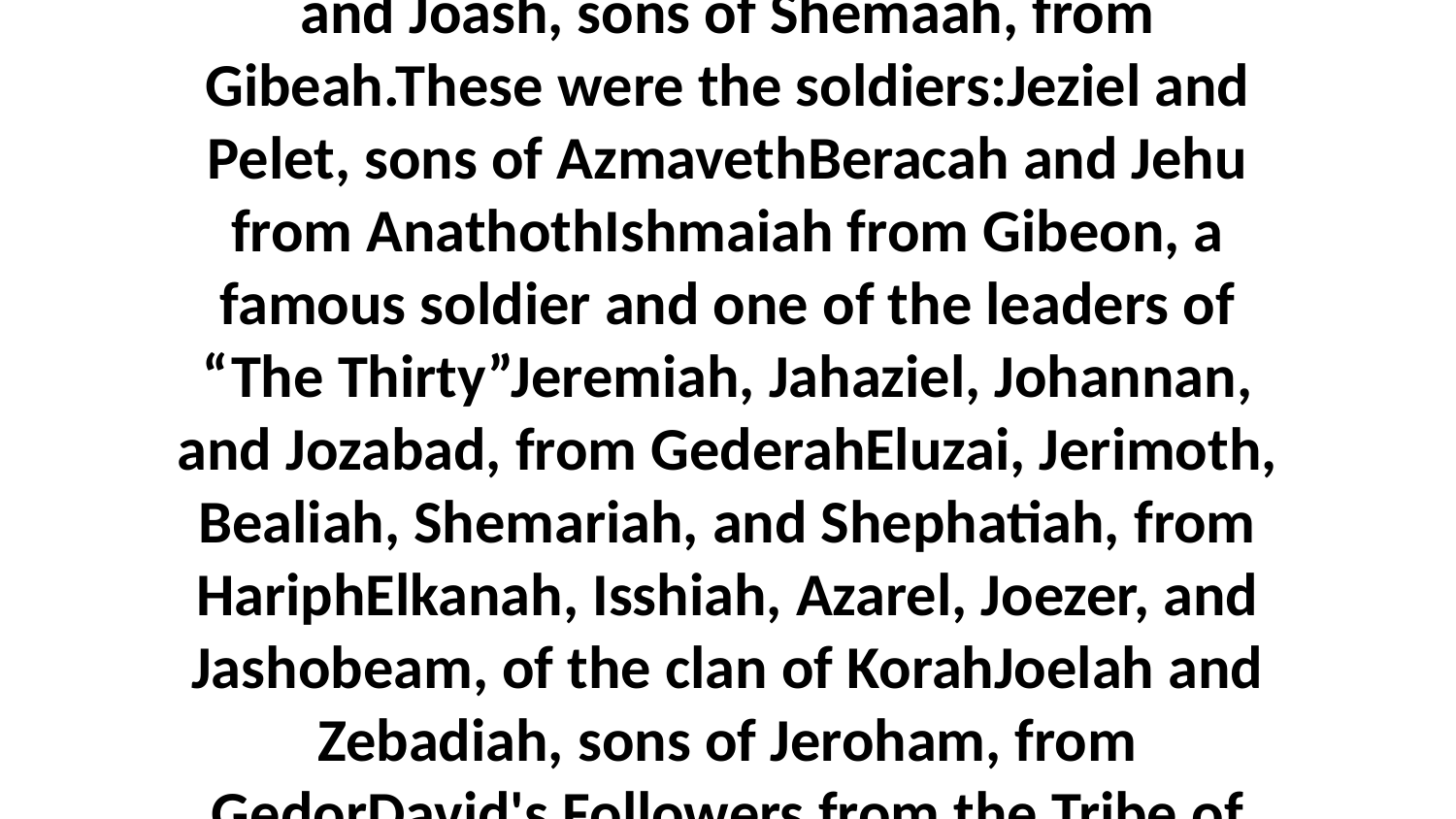

3-7 They were under the command of Ahiezer and Joash, sons of Shemaah, from Gibeah.These were the soldiers:Jeziel and Pelet, sons of AzmavethBeracah and Jehu from AnathothIshmaiah from Gibeon, a famous soldier and one of the leaders of “The Thirty”Jeremiah, Jahaziel, Johannan, and Jozabad, from GederahEluzai, Jerimoth, Bealiah, Shemariah, and Shephatiah, from HariphElkanah, Isshiah, Azarel, Joezer, and Jashobeam, of the clan of KorahJoelah and Zebadiah, sons of Jeroham, from GedorDavid's Followers from the Tribe of Gad